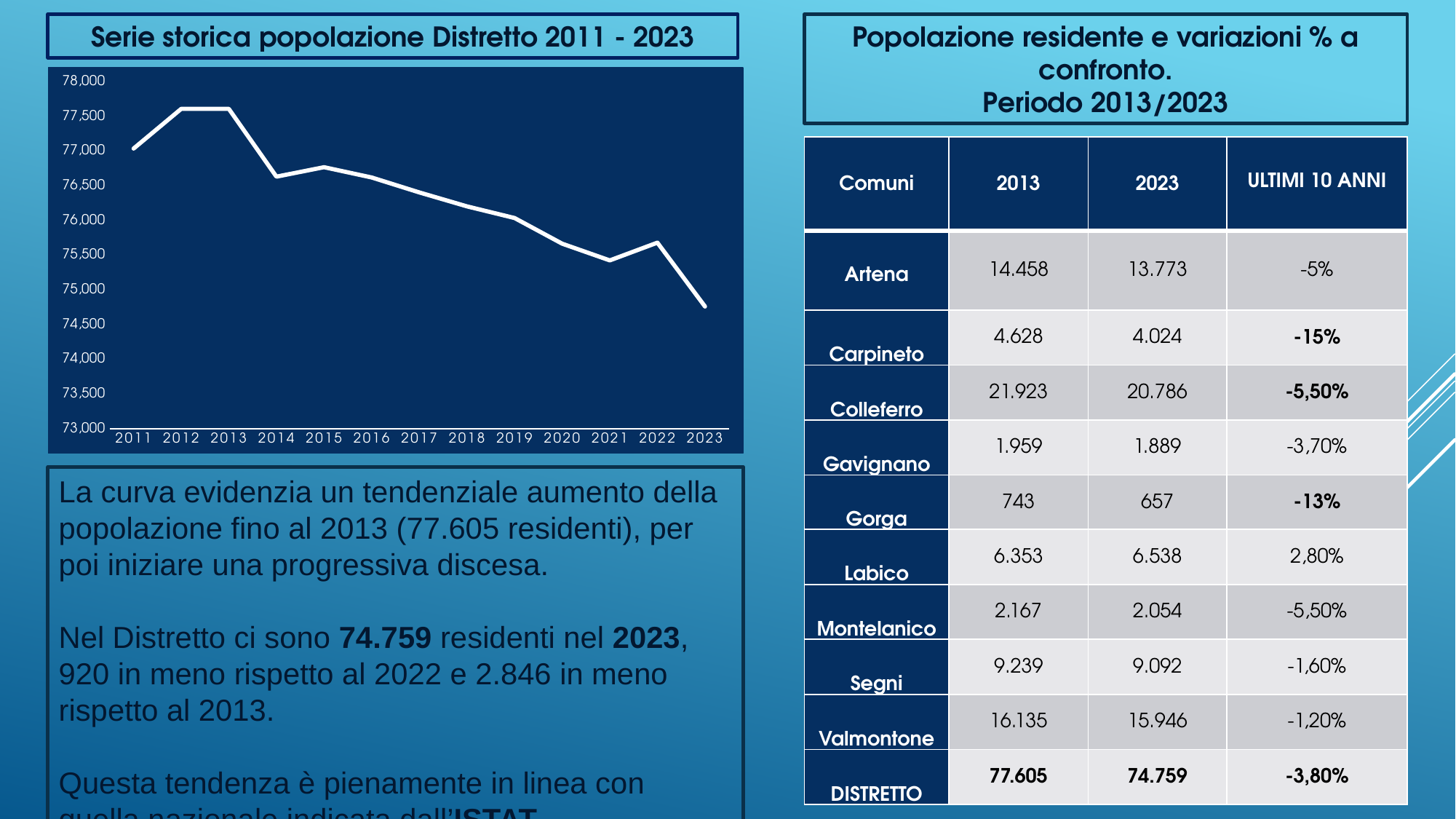

Serie storica popolazione Distretto 2011 - 2023
Popolazione residente e variazioni % a confronto.
Periodo 2013/2023

### Chart

| Category |  |
|---|---|
| 2011 | 77033.0 |
| 2012 | 77605.0 |
| 2013 | 77605.0 |
| 2014 | 76629.0 |
| 2015 | 76765.0 |
| 2016 | 76617.0 |
| 2017 | 76402.0 |
| 2018 | 76201.0 |
| 2019 | 76033.0 |
| 2020 | 75664.0 |
| 2021 | 75423.0 |
| 2022 | 75679.0 |
| 2023 | 74759.0 |
| Comuni | 2013 | 2023 | ULTIMI 10 ANNI |
| --- | --- | --- | --- |
| Artena | 14.458 | 13.773 | -5% |
| Carpineto | 4.628 | 4.024 | -15% |
| Colleferro | 21.923 | 20.786 | -5,50% |
| Gavignano | 1.959 | 1.889 | -3,70% |
| Gorga | 743 | 657 | -13% |
| Labico | 6.353 | 6.538 | 2,80% |
| Montelanico | 2.167 | 2.054 | -5,50% |
| Segni | 9.239 | 9.092 | -1,60% |
| Valmontone | 16.135 | 15.946 | -1,20% |
| DISTRETTO | 77.605 | 74.759 | -3,80% |

La curva evidenzia un tendenziale aumento della popolazione fino al 2013 (77.605 residenti), per poi iniziare una progressiva discesa.

Nel Distretto ci sono 74.759 residenti nel 2023, 920 in meno rispetto al 2022 e 2.846 in meno rispetto al 2013.

Questa tendenza è pienamente in linea con quella nazionale indicata dall’ISTAT.